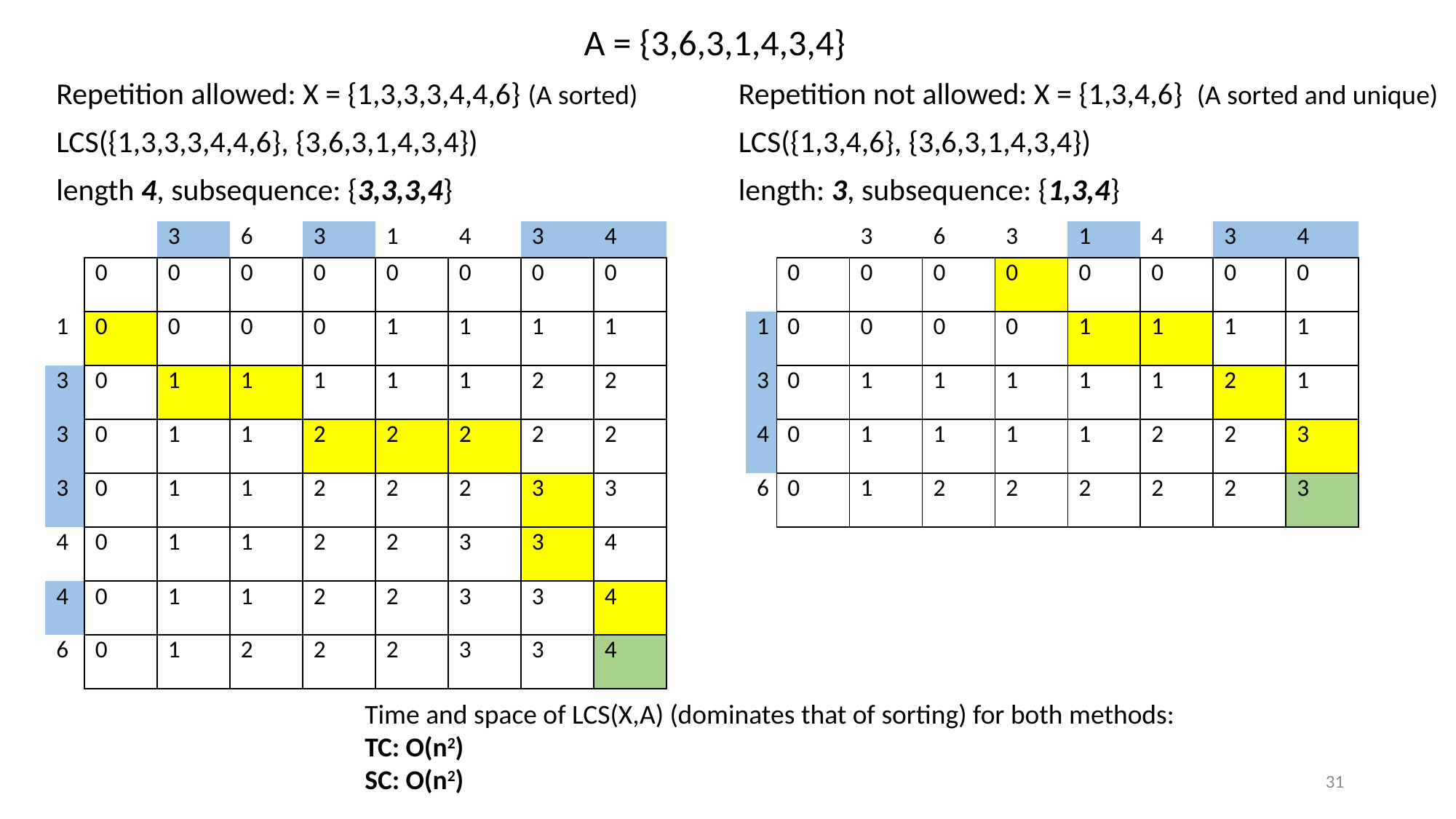

# A = {3,6,3,1,4,3,4}
Repetition allowed: X = {1,3,3,3,4,4,6} (A sorted)
LCS({1,3,3,3,4,4,6}, {3,6,3,1,4,3,4})
length 4, subsequence: {3,3,3,4}

Repetition not allowed: X = {1,3,4,6}  (A sorted and unique)
LCS({1,3,4,6}, {3,6,3,1,4,3,4})
length: 3, subsequence: {1,3,4}
|  |  | 3 | 6 | 3 | 1 | 4 | 3 | 4 |
| --- | --- | --- | --- | --- | --- | --- | --- | --- |
|  | 0 | 0 | 0 | 0 | 0 | 0 | 0 | 0 |
| 1 | 0 | 0 | 0 | 0 | 1 | 1 | 1 | 1 |
| 3 | 0 | 1 | 1 | 1 | 1 | 1 | 2 | 2 |
| 3 | 0 | 1 | 1 | 2 | 2 | 2 | 2 | 2 |
| 3 | 0 | 1 | 1 | 2 | 2 | 2 | 3 | 3 |
| 4 | 0 | 1 | 1 | 2 | 2 | 3 | 3 | 4 |
| 4 | 0 | 1 | 1 | 2 | 2 | 3 | 3 | 4 |
| 6 | 0 | 1 | 2 | 2 | 2 | 3 | 3 | 4 |
|  |  | 3 | 6 | 3 | 1 | 4 | 3 | 4 |
| --- | --- | --- | --- | --- | --- | --- | --- | --- |
|  | 0 | 0 | 0 | 0 | 0 | 0 | 0 | 0 |
| 1 | 0 | 0 | 0 | 0 | 1 | 1 | 1 | 1 |
| 3 | 0 | 1 | 1 | 1 | 1 | 1 | 2 | 1 |
| 4 | 0 | 1 | 1 | 1 | 1 | 2 | 2 | 3 |
| 6 | 0 | 1 | 2 | 2 | 2 | 2 | 2 | 3 |
Time and space of LCS(X,A) (dominates that of sorting) for both methods:
TC: O(n2)
SC: O(n2)
31